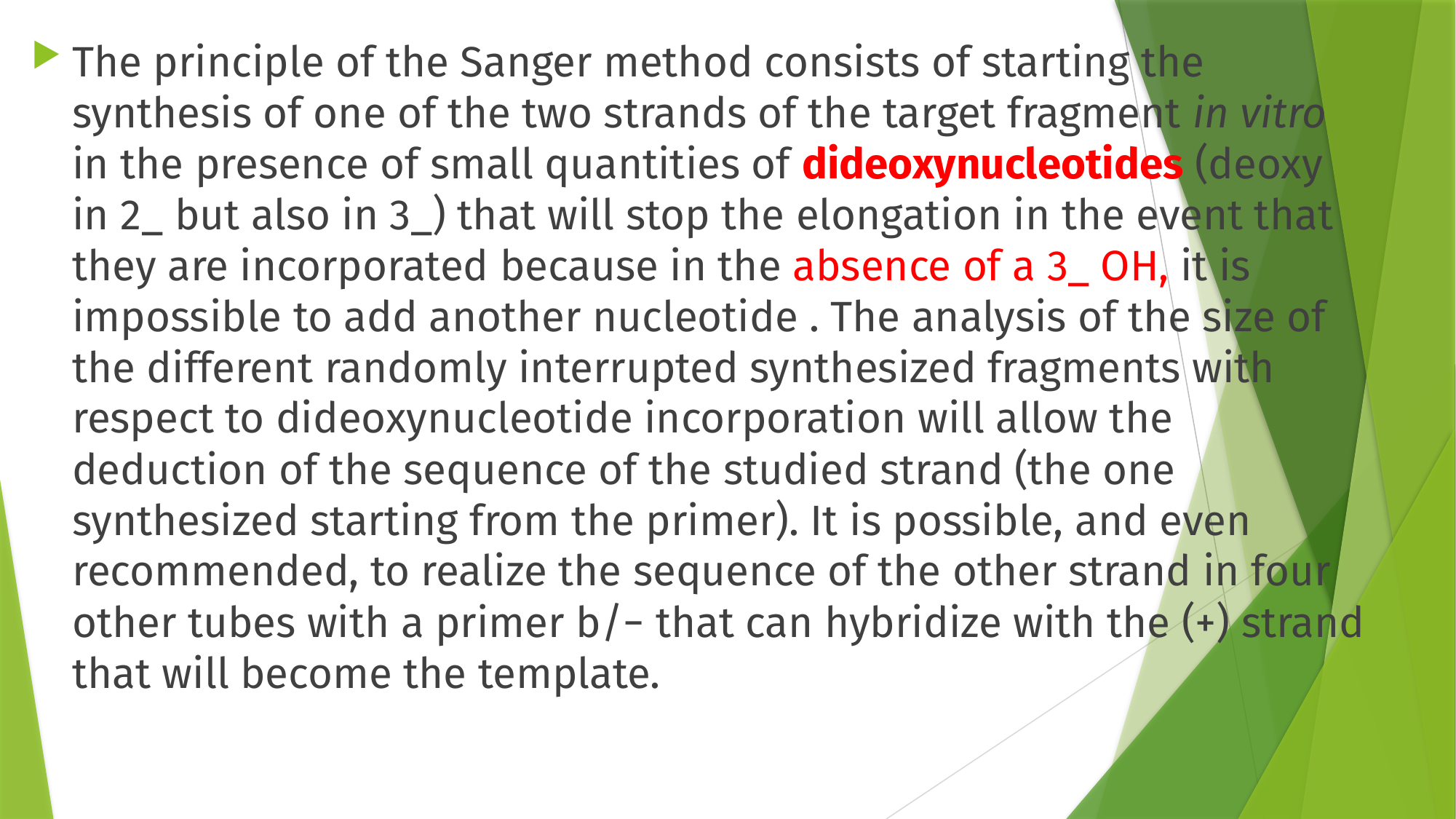

The principle of the Sanger method consists of starting the synthesis of one of the two strands of the target fragment in vitro in the presence of small quantities of dideoxynucleotides (deoxy in 2_ but also in 3_) that will stop the elongation in the event that they are incorporated because in the absence of a 3_ OH, it is impossible to add another nucleotide . The analysis of the size of the different randomly interrupted synthesized fragments with respect to dideoxynucleotide incorporation will allow the deduction of the sequence of the studied strand (the one synthesized starting from the primer). It is possible, and even recommended, to realize the sequence of the other strand in four other tubes with a primer b/− that can hybridize with the (+) strand that will become the template.